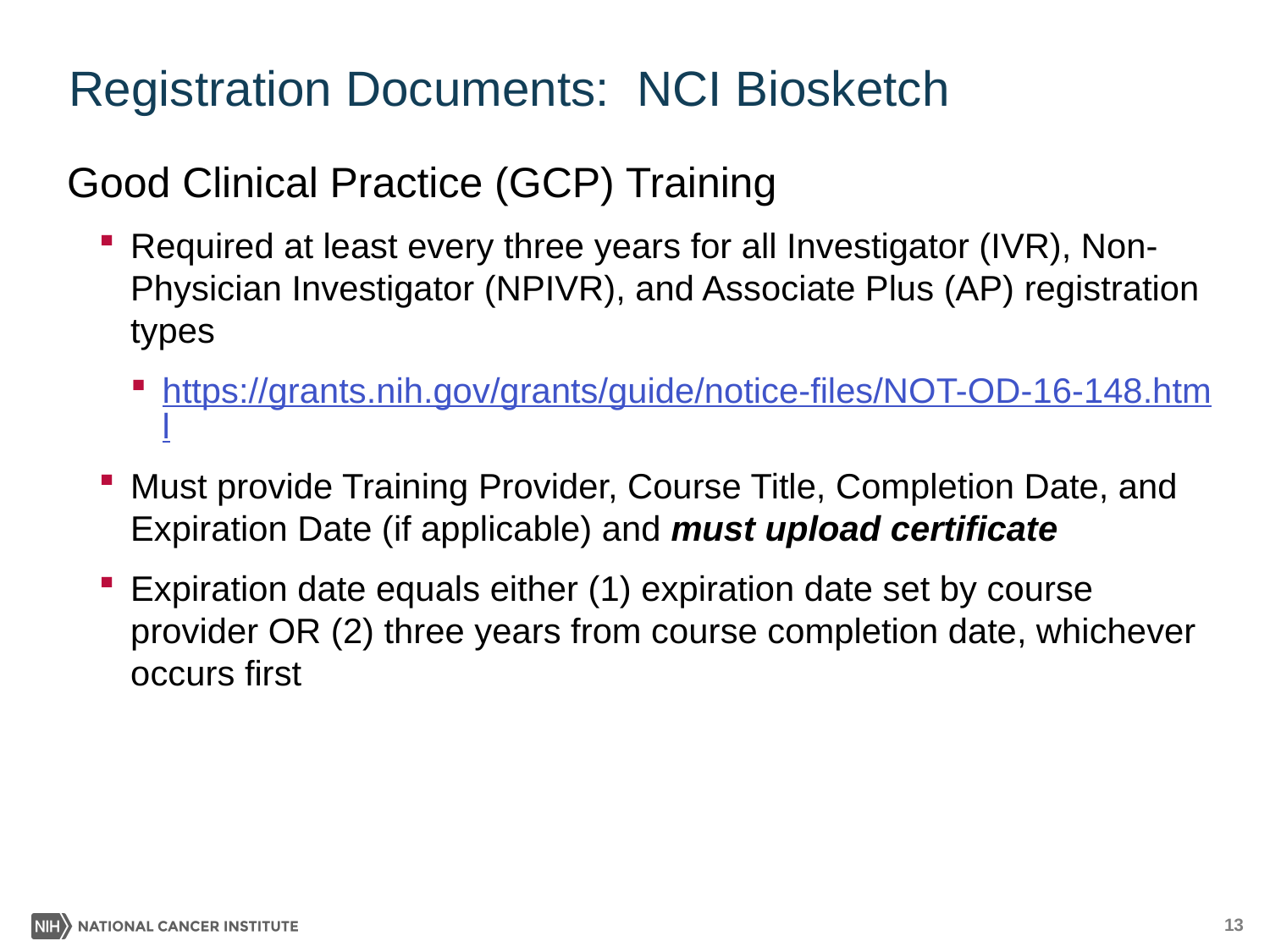

# Registration Documents:  NCI Biosketch
Good Clinical Practice (GCP) Training
Required at least every three years for all Investigator (IVR), Non-Physician Investigator (NPIVR), and Associate Plus (AP) registration types
https://grants.nih.gov/grants/guide/notice-files/NOT-OD-16-148.html
Must provide Training Provider, Course Title, Completion Date, and Expiration Date (if applicable) and must upload certificate
Expiration date equals either (1) expiration date set by course provider OR (2) three years from course completion date, whichever occurs first